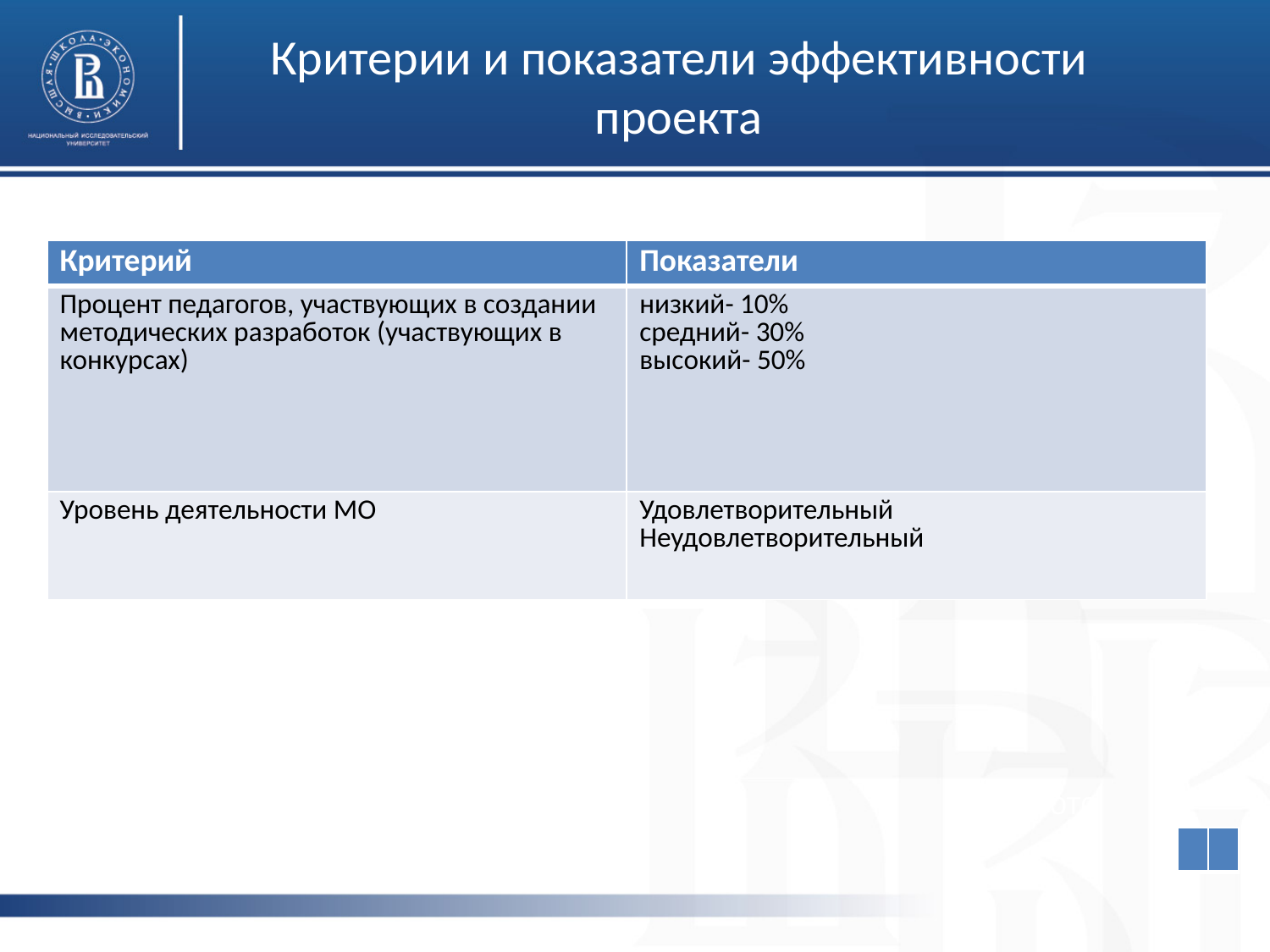

# Критерии и показатели эффективности проекта
| Критерий | Показатели |
| --- | --- |
| Процент педагогов, участвующих в создании методических разработок (участвующих в конкурсах) | низкий- 10% средний- 30% высокий- 50% |
| Уровень деятельности МО | Удовлетворительный Неудовлетворительный |
фото
фото
фото
|  |  |
| --- | --- |